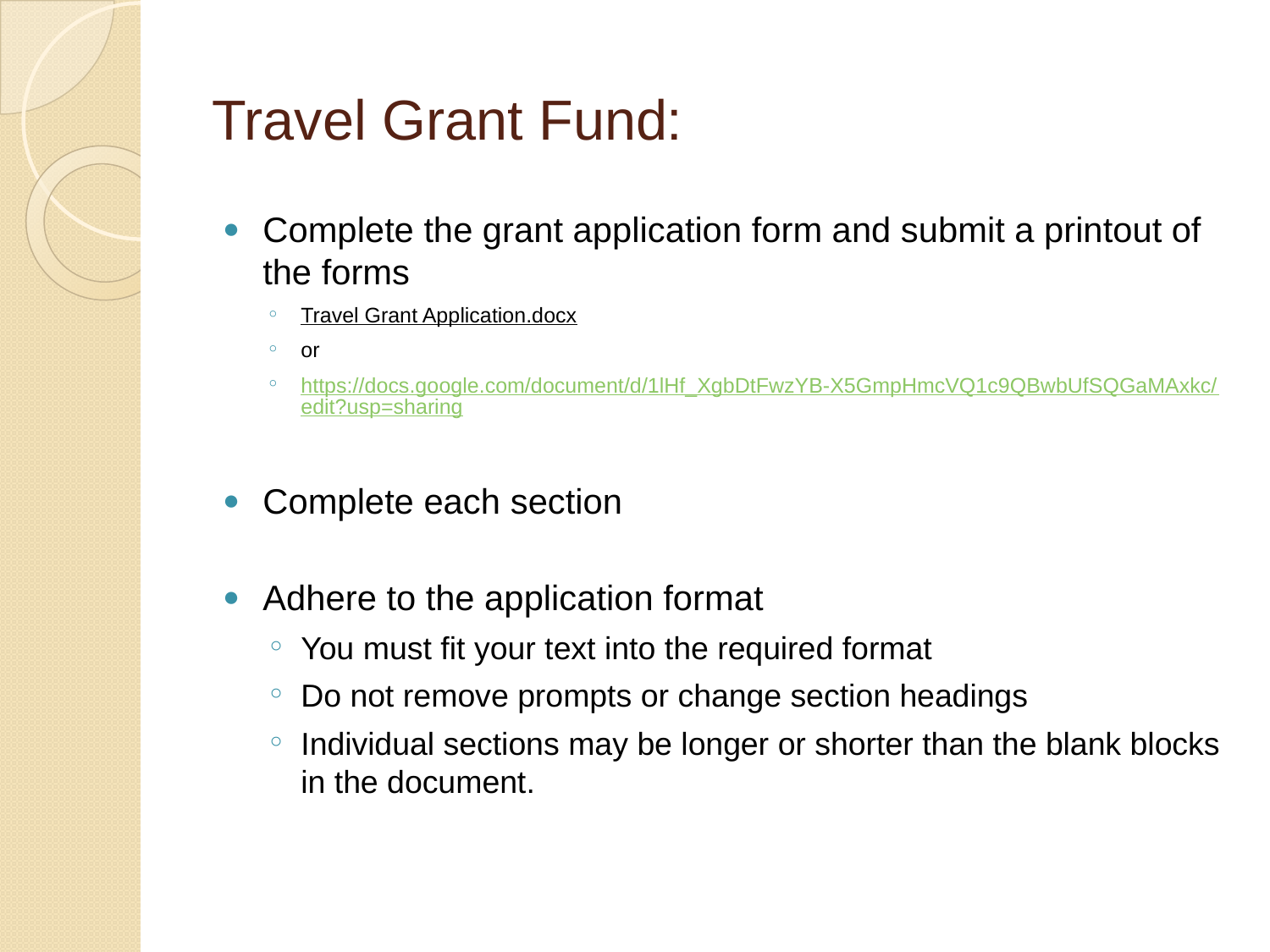

# Travel Grant Fund:
Complete the grant application form and submit a printout of the forms
Travel Grant Application.docx
or
https://docs.google.com/document/d/1lHf_XgbDtFwzYB-X5GmpHmcVQ1c9QBwbUfSQGaMAxkc/edit?usp=sharing

Complete each section

Adhere to the application format
You must fit your text into the required format
Do not remove prompts or change section headings
Individual sections may be longer or shorter than the blank blocks in the document.